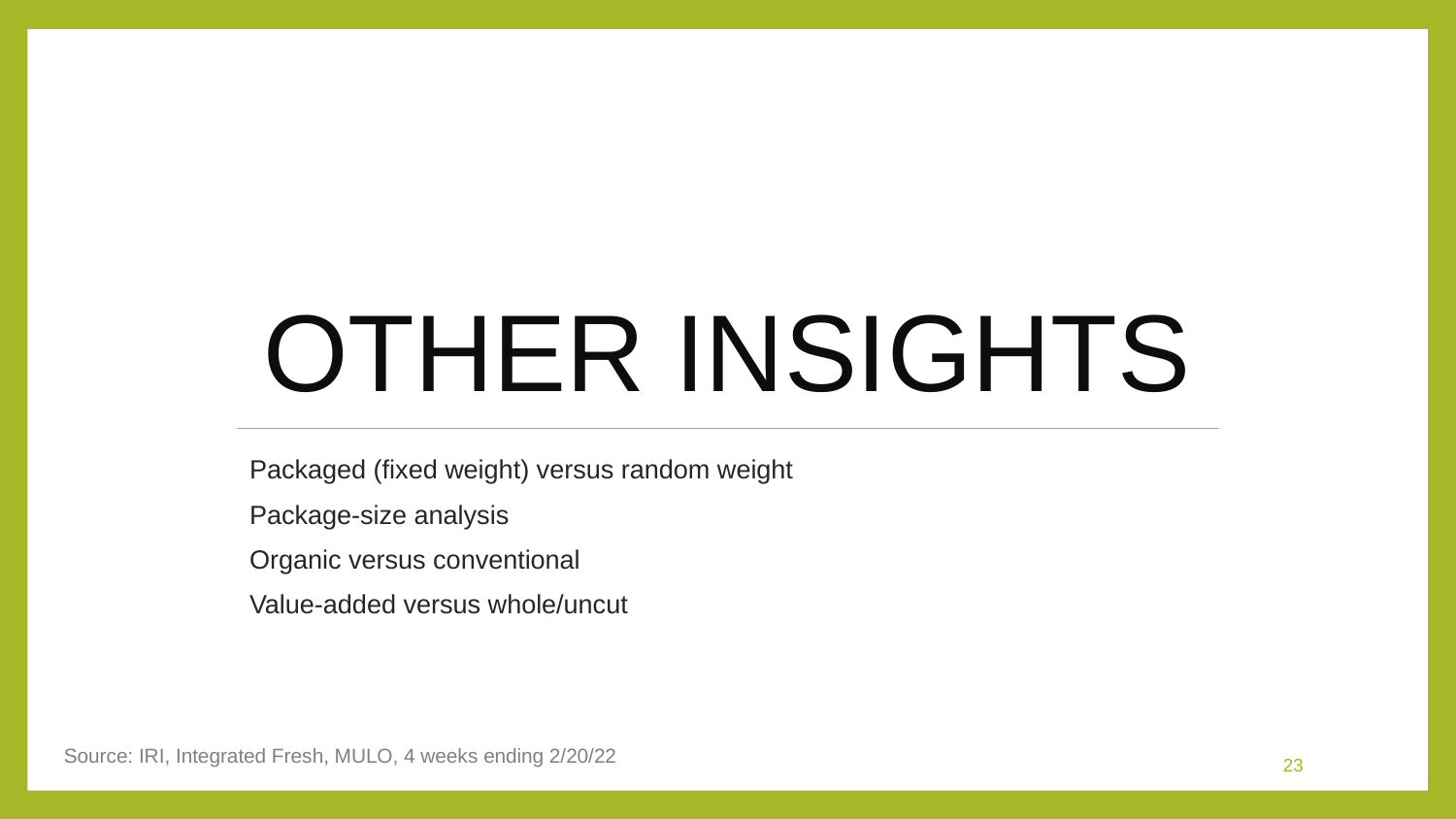

# other insights
Packaged (fixed weight) versus random weight
Package-size analysis
Organic versus conventional
Value-added versus whole/uncut

Source: IRI, Integrated Fresh, MULO, 4 weeks ending 2/20/22
23